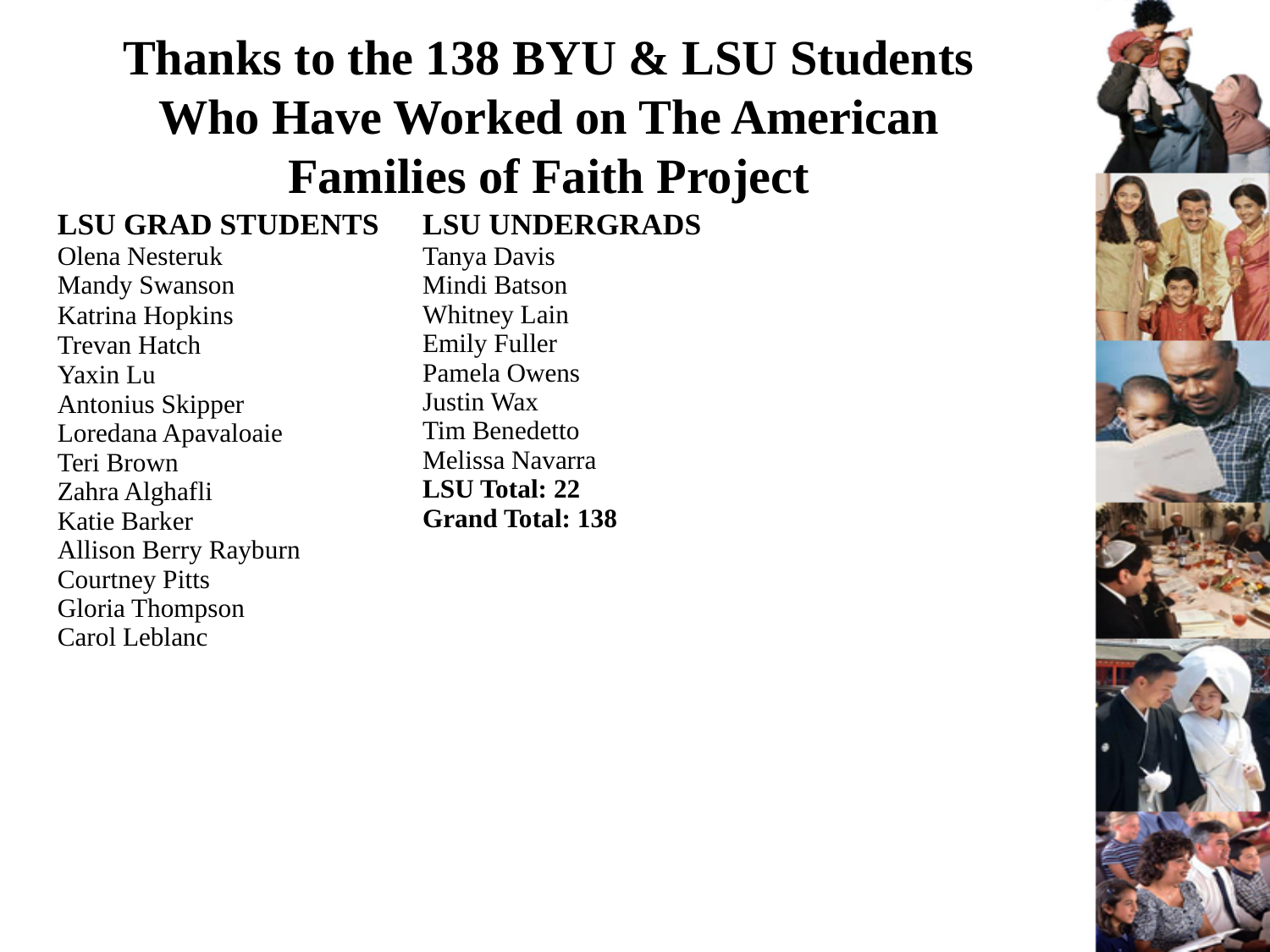

Thanks to the 138 BYU & LSU Students Who Have Worked on The American Families of Faith Project
| LSU GRAD STUDENTS Olena Nesteruk Mandy Swanson Katrina Hopkins Trevan Hatch Yaxin Lu Antonius Skipper Loredana Apavaloaie Teri Brown Zahra Alghafli Katie Barker Allison Berry Rayburn Courtney Pitts Gloria Thompson Carol Leblanc | LSU UNDERGRADS Tanya Davis Mindi Batson Whitney Lain Emily Fuller Pamela Owens Justin Wax Tim Benedetto Melissa Navarra LSU Total: 22 Grand Total: 138 |  |
| --- | --- | --- |